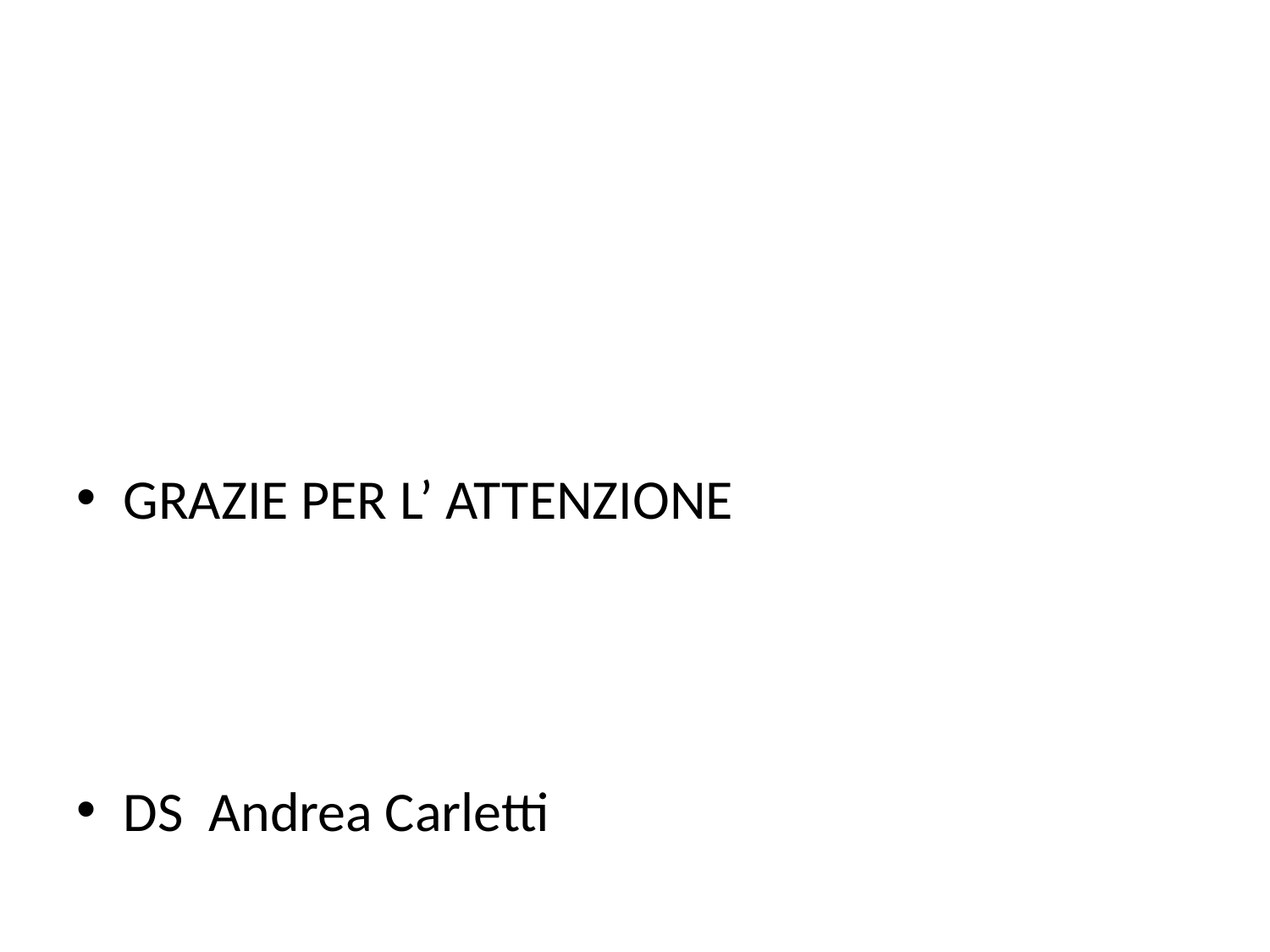

GRAZIE PER L’ ATTENZIONE

DS  Andrea Carletti